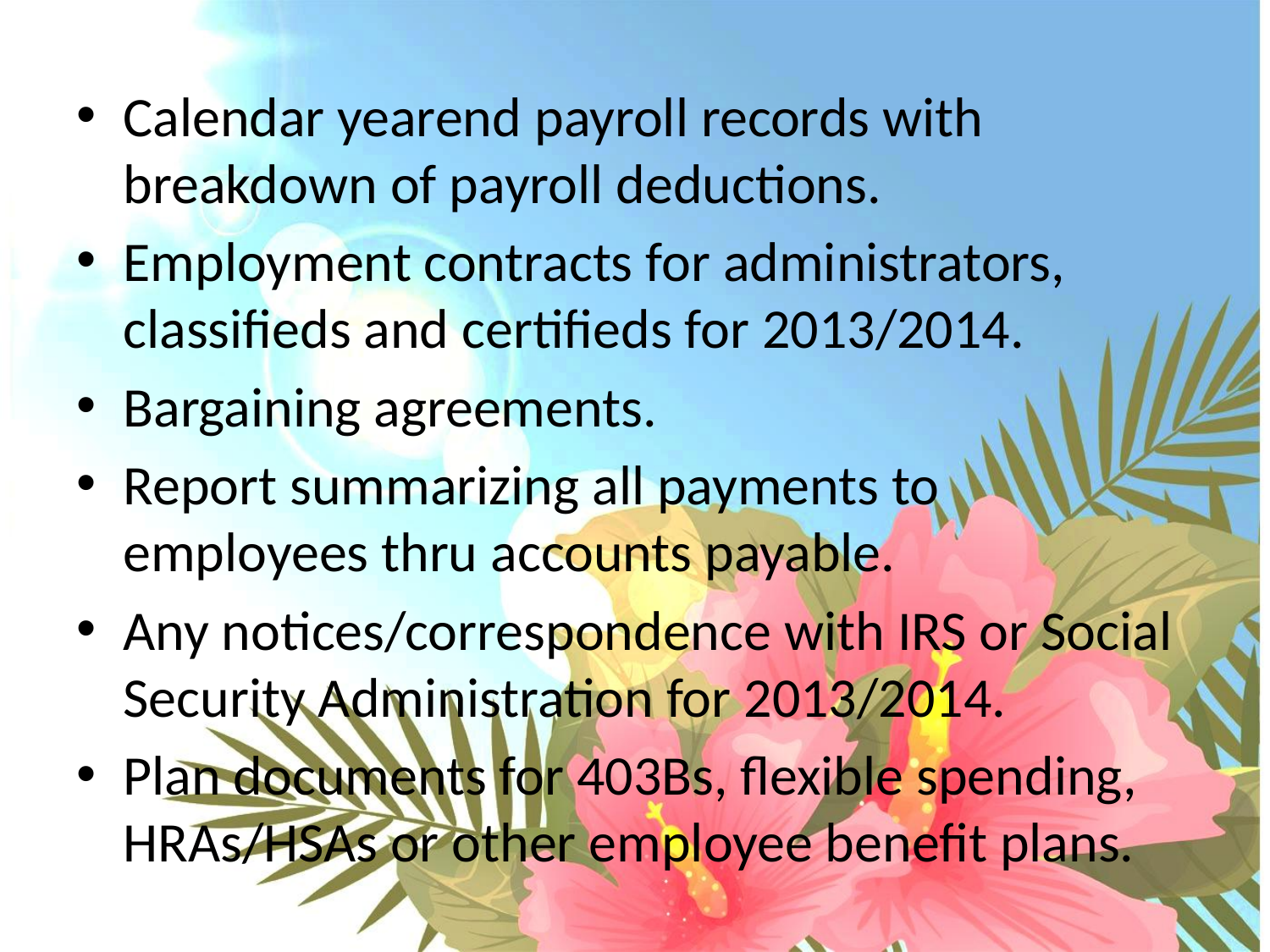

Calendar yearend payroll records with breakdown of payroll deductions.
Employment contracts for administrators, classifieds and certifieds for 2013/2014.
Bargaining agreements.
Report summarizing all payments to employees thru accounts payable.
Any notices/correspondence with IRS or Social Security Administration for 2013/2014.
Plan documents for 403Bs, flexible spending, HRAs/HSAs or other employee benefit plans.